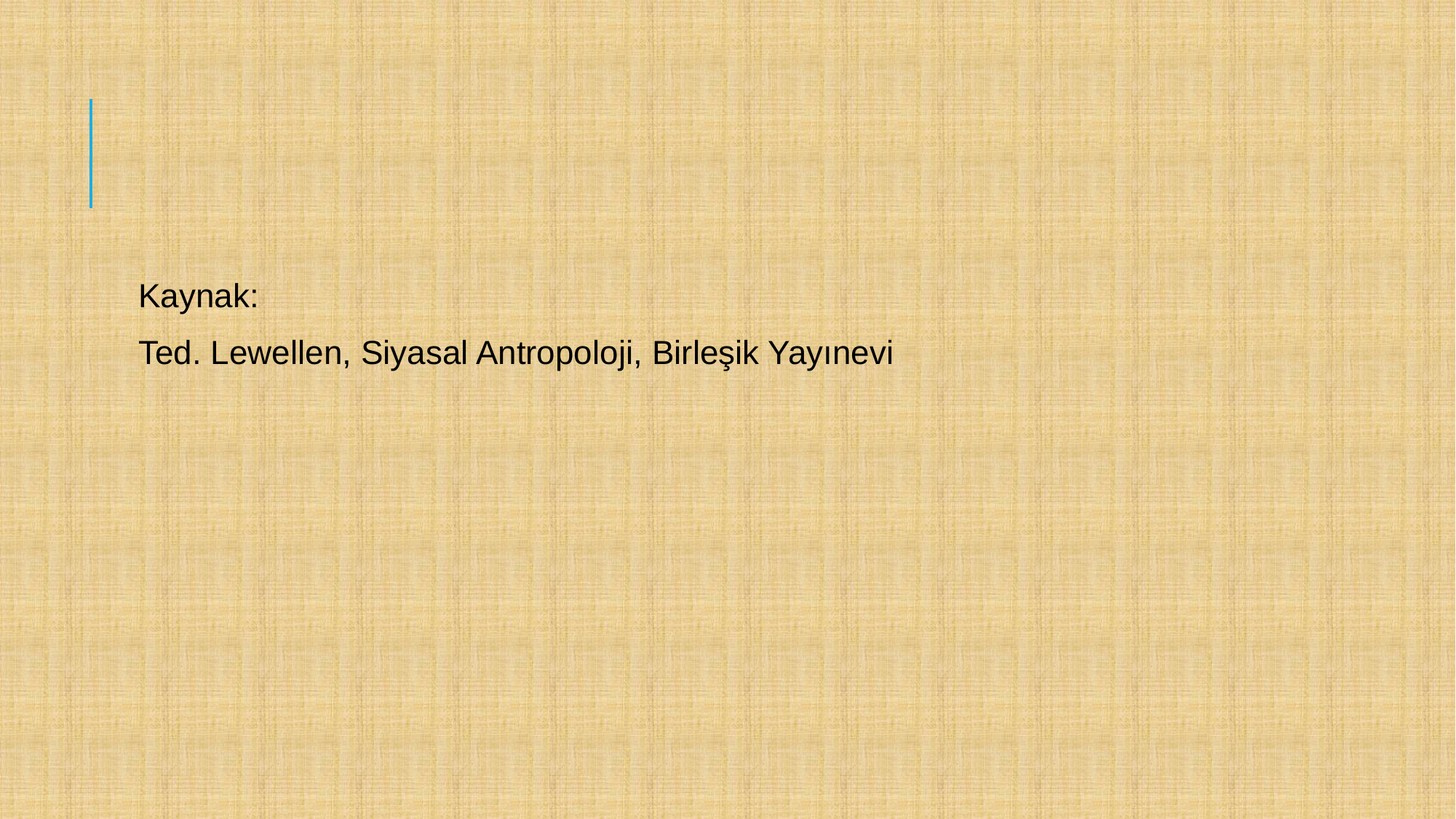

#
Kaynak:
Ted. Lewellen, Siyasal Antropoloji, Birleşik Yayınevi